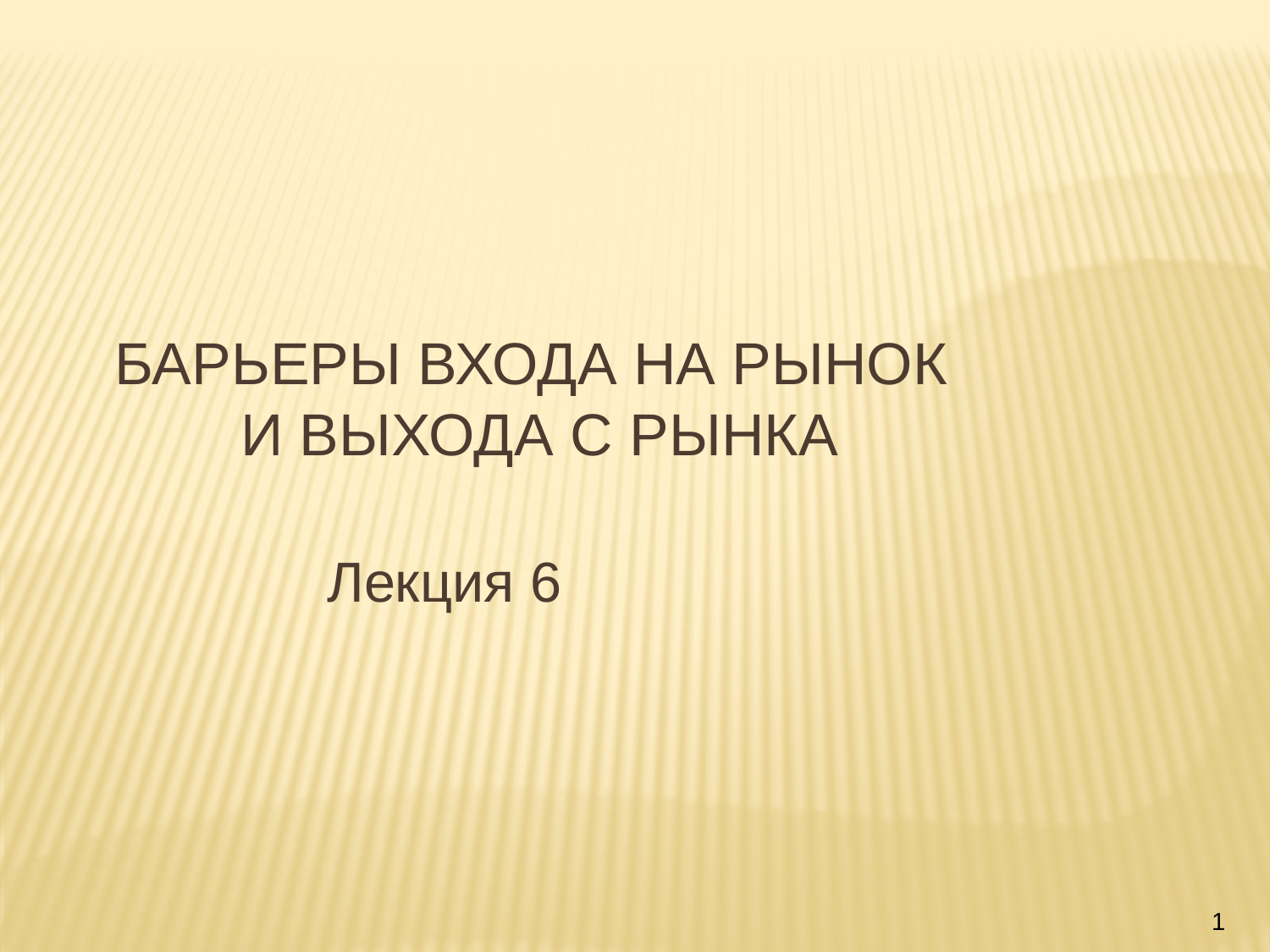

Барьеры входа на рынок
и выхода с рынка
Лекция 6
1